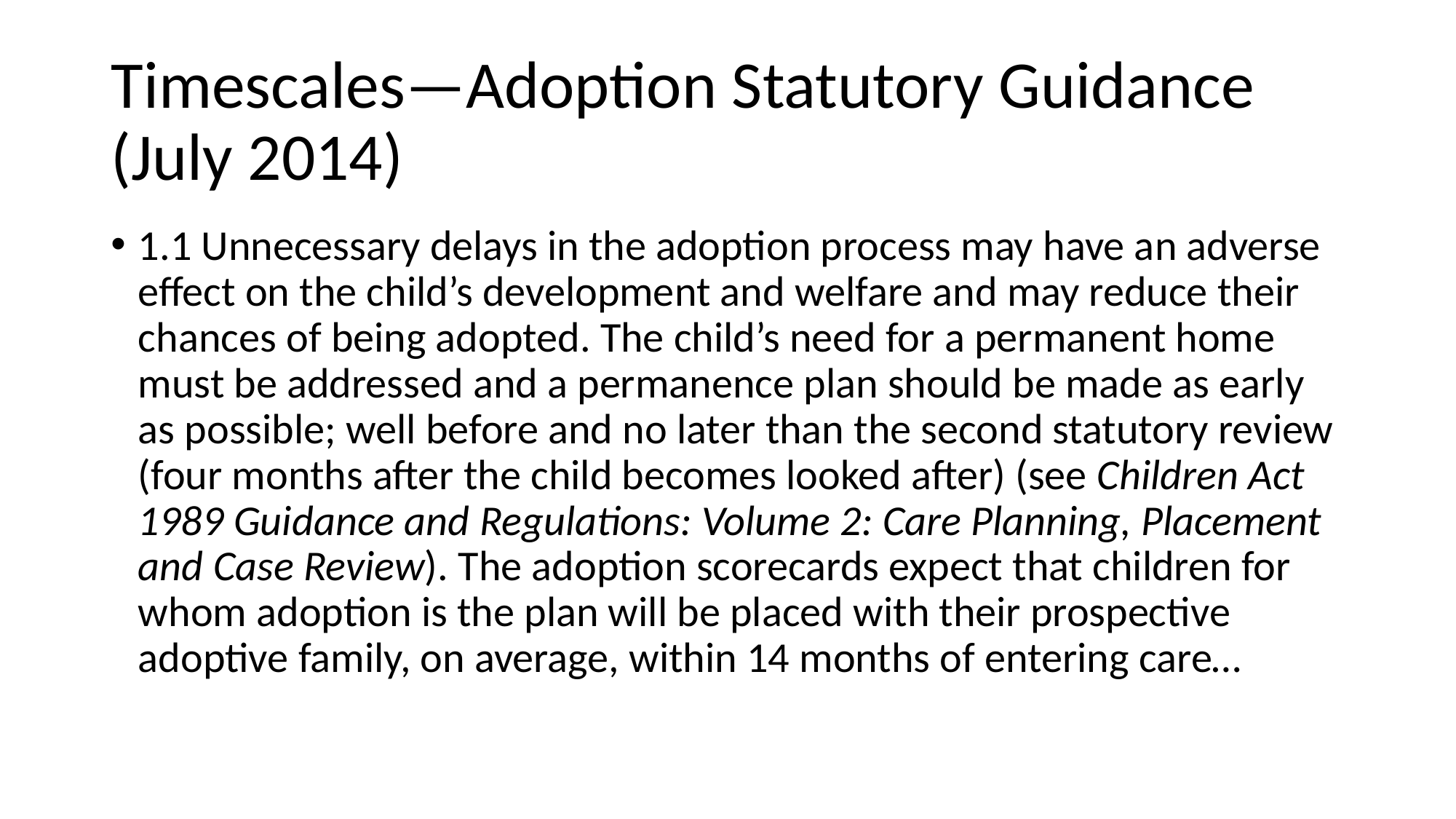

# Timescales—Adoption Statutory Guidance (July 2014)
1.1 Unnecessary delays in the adoption process may have an adverse effect on the child’s development and welfare and may reduce their chances of being adopted. The child’s need for a permanent home must be addressed and a permanence plan should be made as early as possible; well before and no later than the second statutory review (four months after the child becomes looked after) (see Children Act 1989 Guidance and Regulations: Volume 2: Care Planning, Placement and Case Review). The adoption scorecards expect that children for whom adoption is the plan will be placed with their prospective adoptive family, on average, within 14 months of entering care…